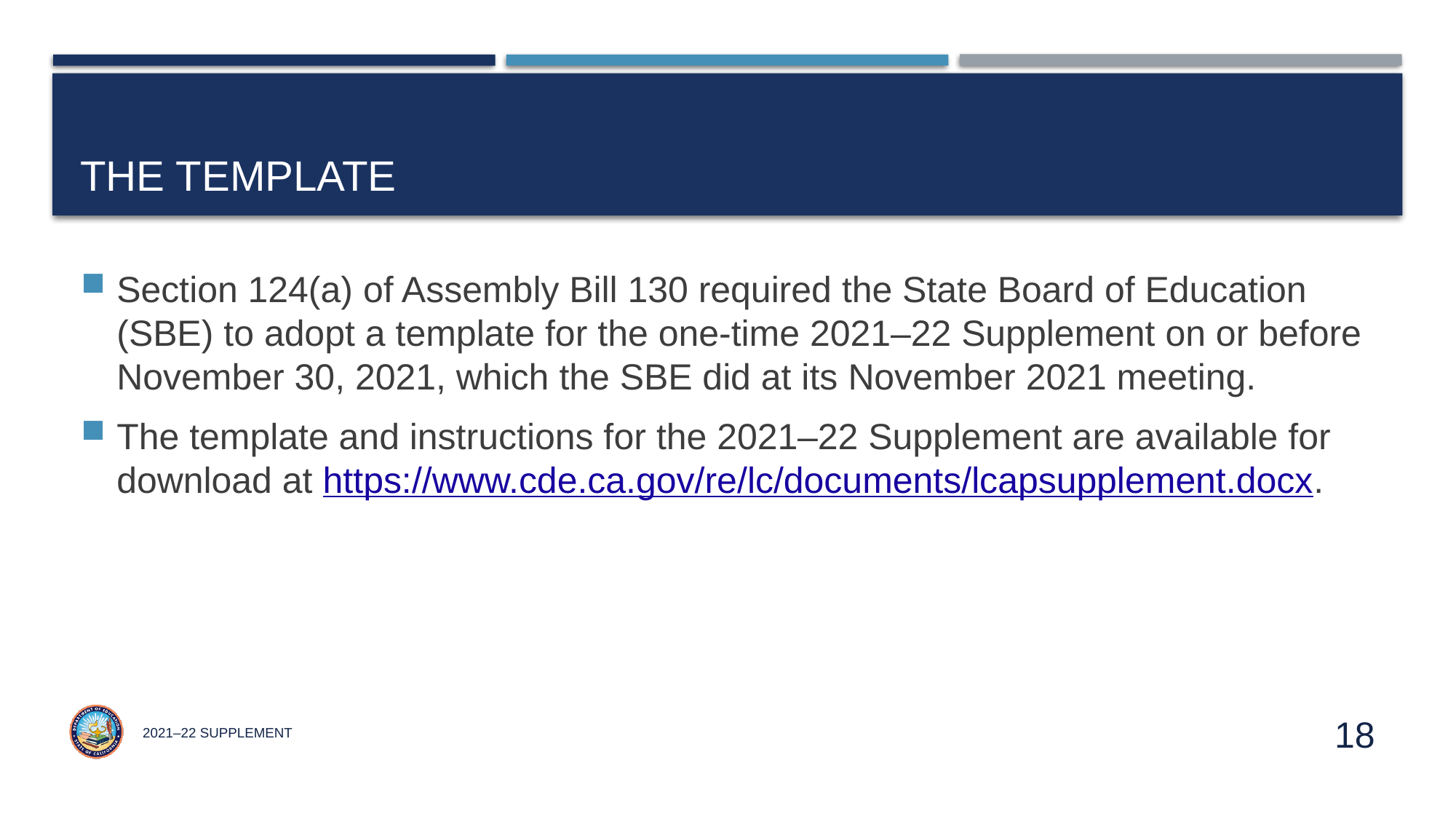

# The Template
Section 124(a) of Assembly Bill 130 required the State Board of Education (SBE) to adopt a template for the one-time 2021–22 Supplement on or before November 30, 2021, which the SBE did at its November 2021 meeting.
The template and instructions for the 2021–22 Supplement are available for download at https://www.cde.ca.gov/re/lc/documents/lcapsupplement.docx.
2021–22 Supplement
18